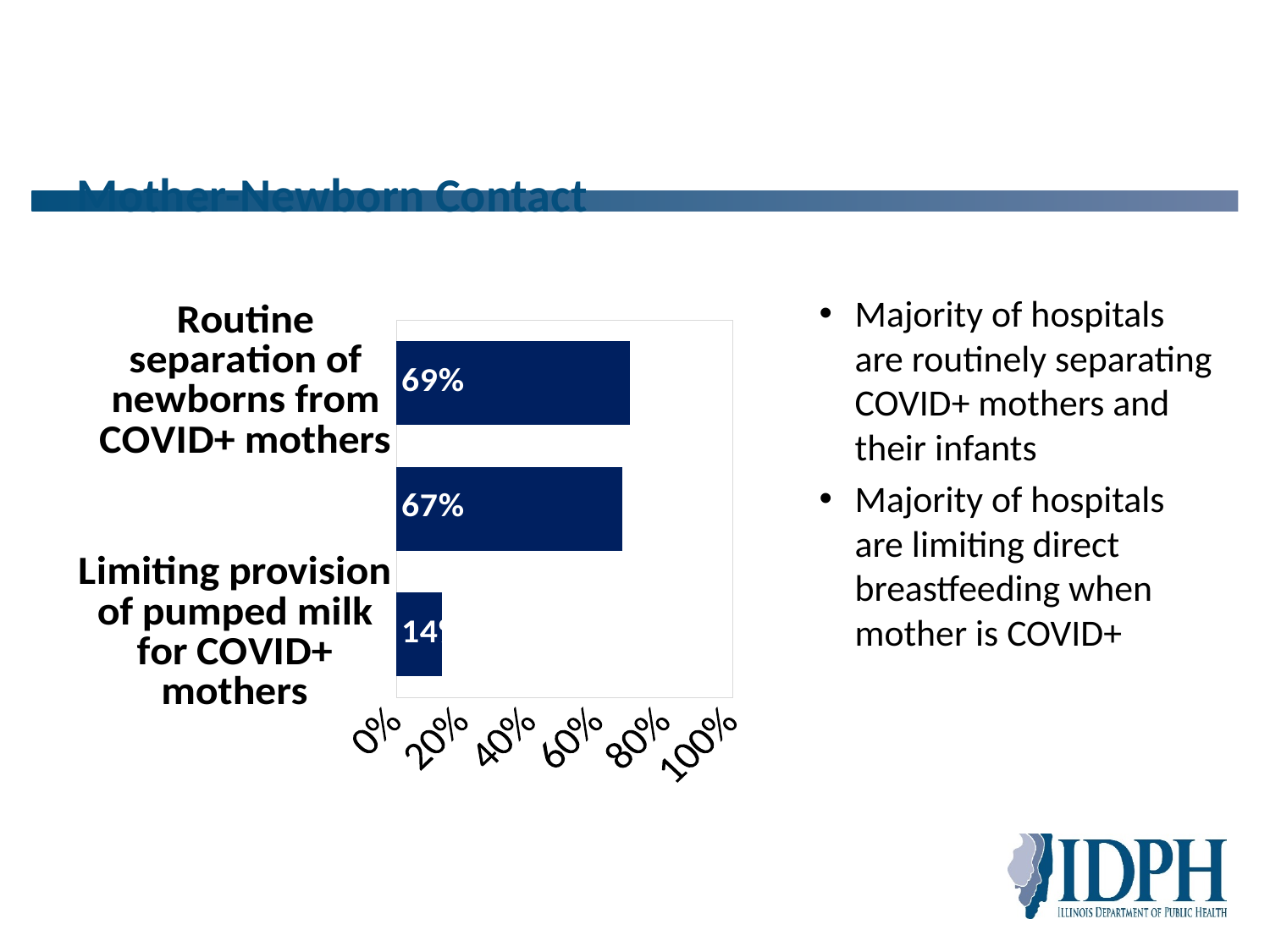

# Mother-Newborn Contact

### Chart

| Category |  |
|---|---|
| Limiting provision of pumped milk for COVID+ mothers | 0.13636363636363635 |
| Limiting direct breastfeeding for COVID+ mothers | 0.6704545454545454 |
| Routine separation of newborns from COVID+ mothers | 0.6931818181818182 |
Majority of hospitals are routinely separating COVID+ mothers and their infants
Majority of hospitals are limiting direct breastfeeding when mother is COVID+